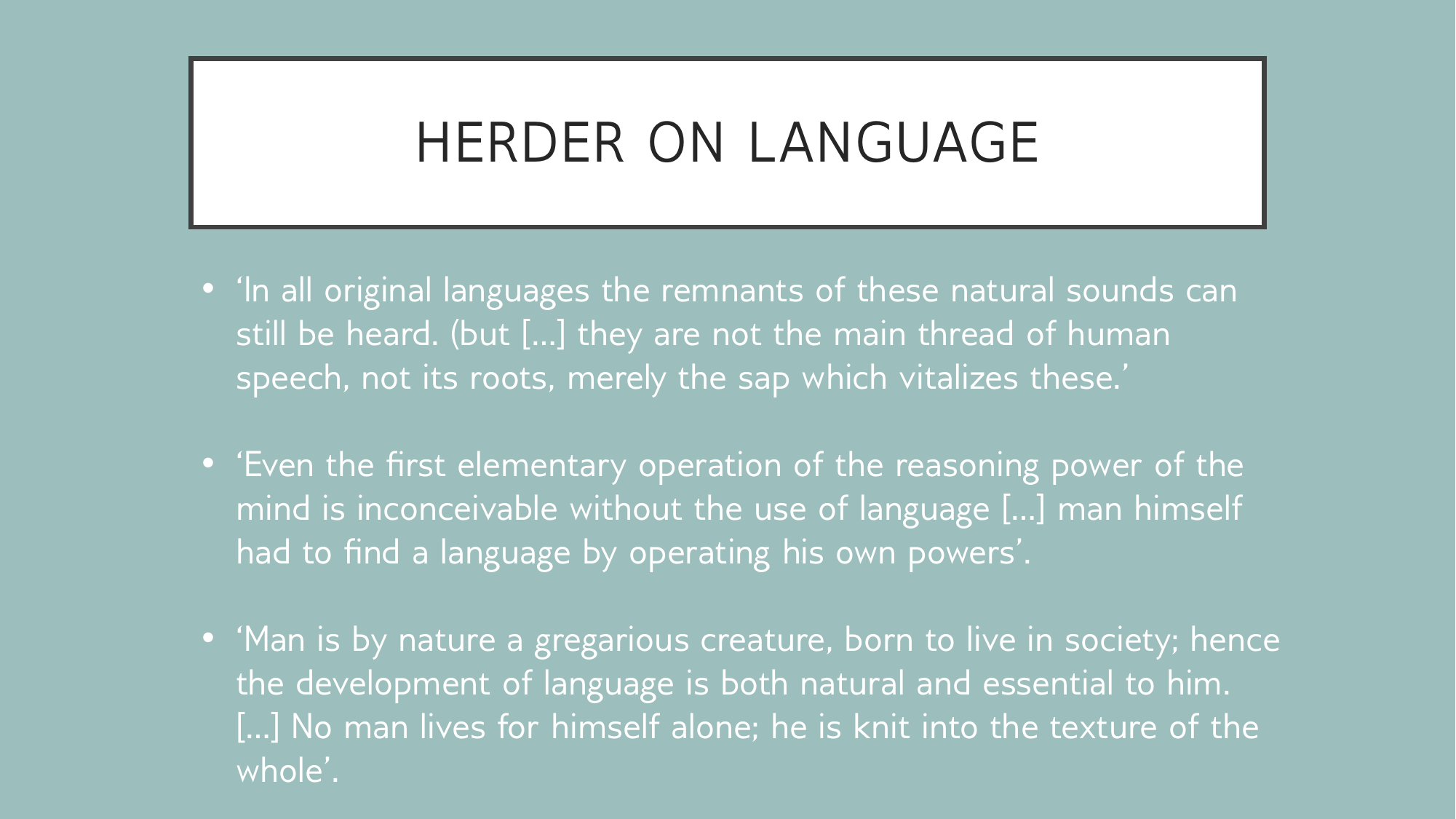

# Herder on language
‘In all original languages the remnants of these natural sounds can still be heard. (but […] they are not the main thread of human speech, not its roots, merely the sap which vitalizes these.’

‘Even the first elementary operation of the reasoning power of the mind is inconceivable without the use of language […] man himself had to find a language by operating his own powers’.

‘Man is by nature a gregarious creature, born to live in society; hence the development of language is both natural and essential to him. […] No man lives for himself alone; he is knit into the texture of the whole’.